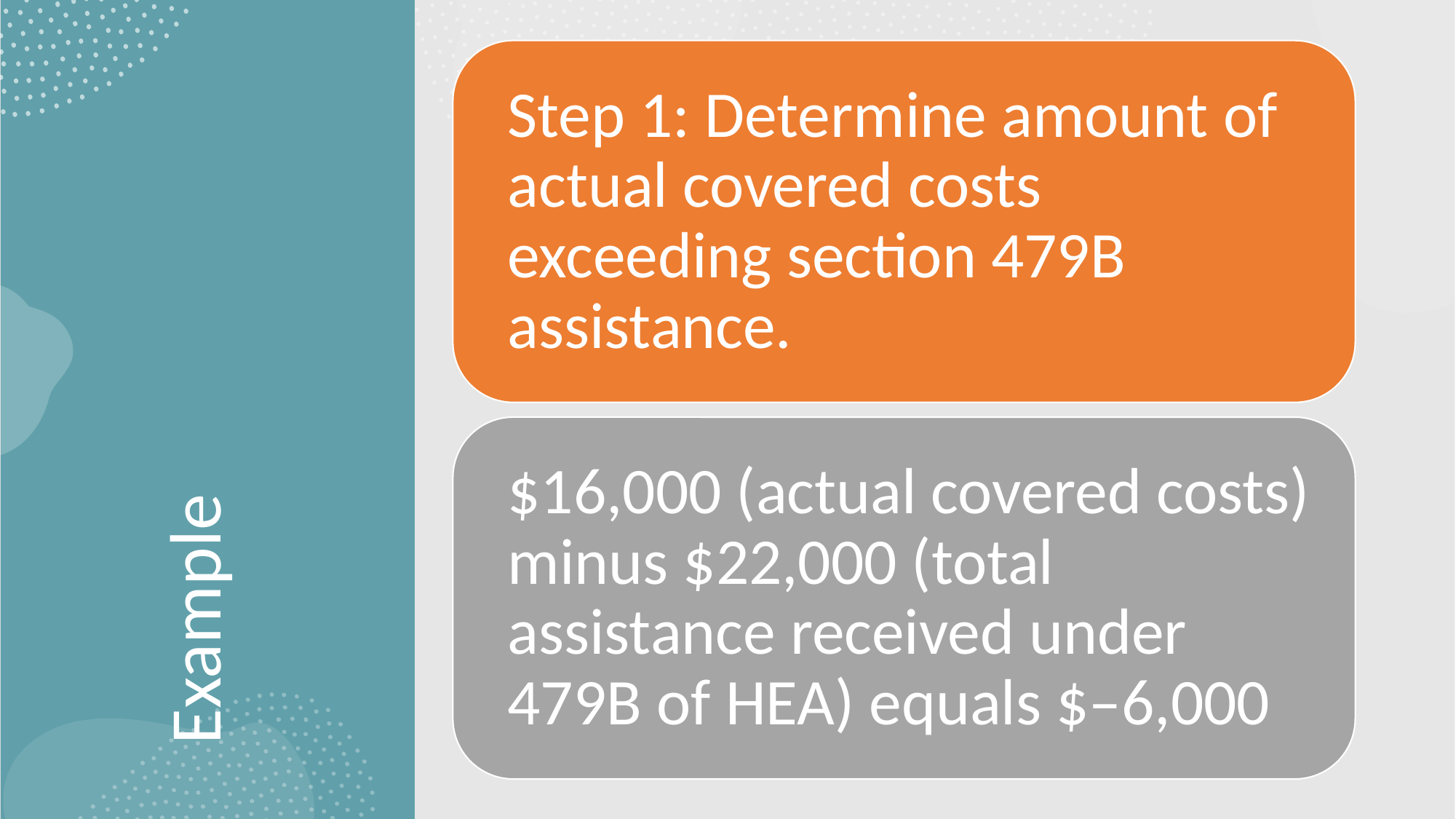

Step 1: Determine amount of actual covered costs exceeding section 479B assistance.
$16,000 (actual covered costs) minus $22,000 (total assistance received under 479B of HEA) equals $–6,000
# Example